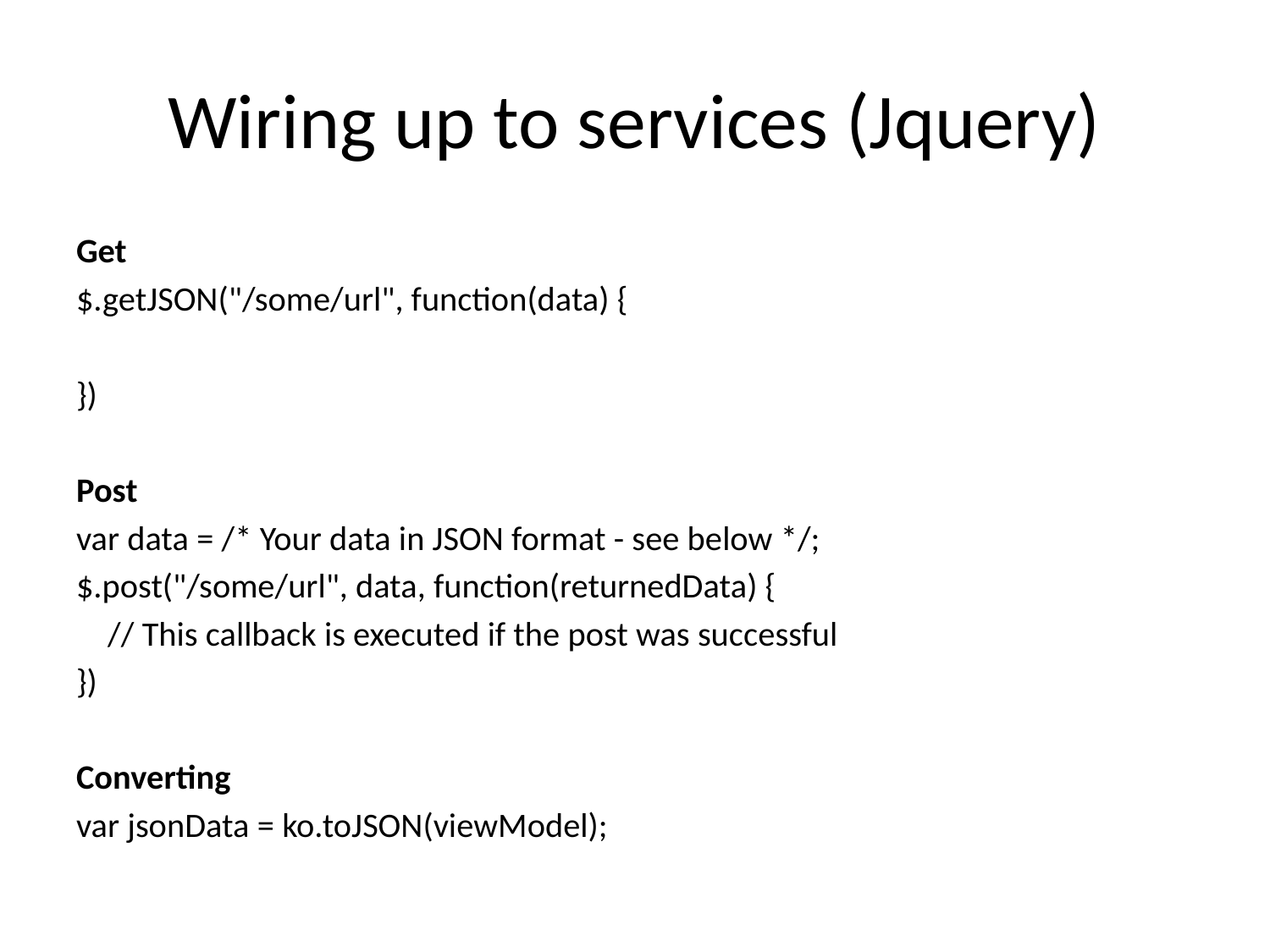

# Wiring up to services (Jquery)
Get
$.getJSON("/some/url", function(data) {

})

Post
var data = /* Your data in JSON format - see below */;
$.post("/some/url", data, function(returnedData) {
    // This callback is executed if the post was successful
})

Converting
var jsonData = ko.toJSON(viewModel);